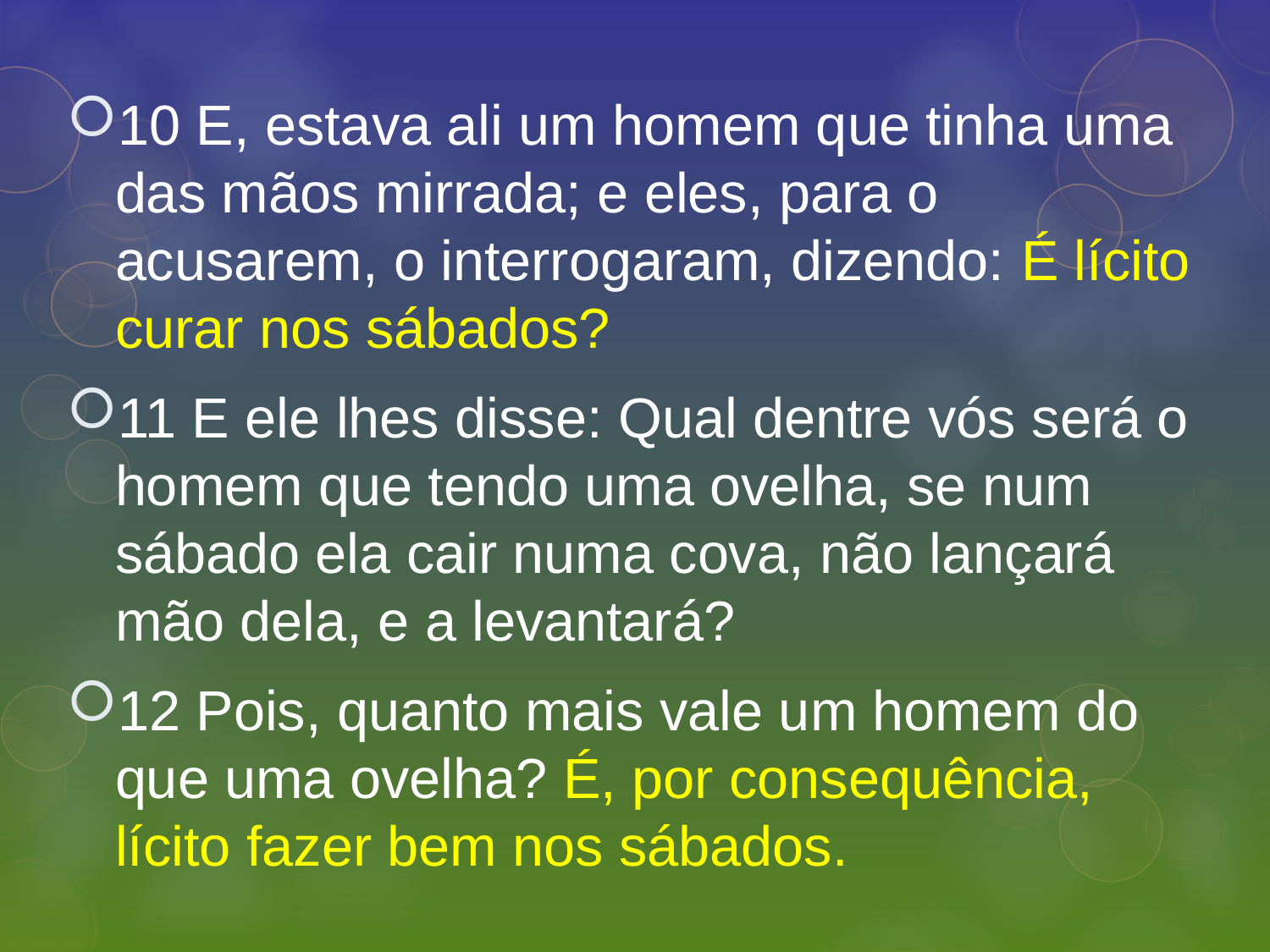

10 E, estava ali um homem que tinha uma das mãos mirrada; e eles, para o acusarem, o interrogaram, dizendo: É lícito curar nos sábados?
11 E ele lhes disse: Qual dentre vós será o homem que tendo uma ovelha, se num sábado ela cair numa cova, não lançará mão dela, e a levantará?
12 Pois, quanto mais vale um homem do que uma ovelha? É, por consequência, lícito fazer bem nos sábados.